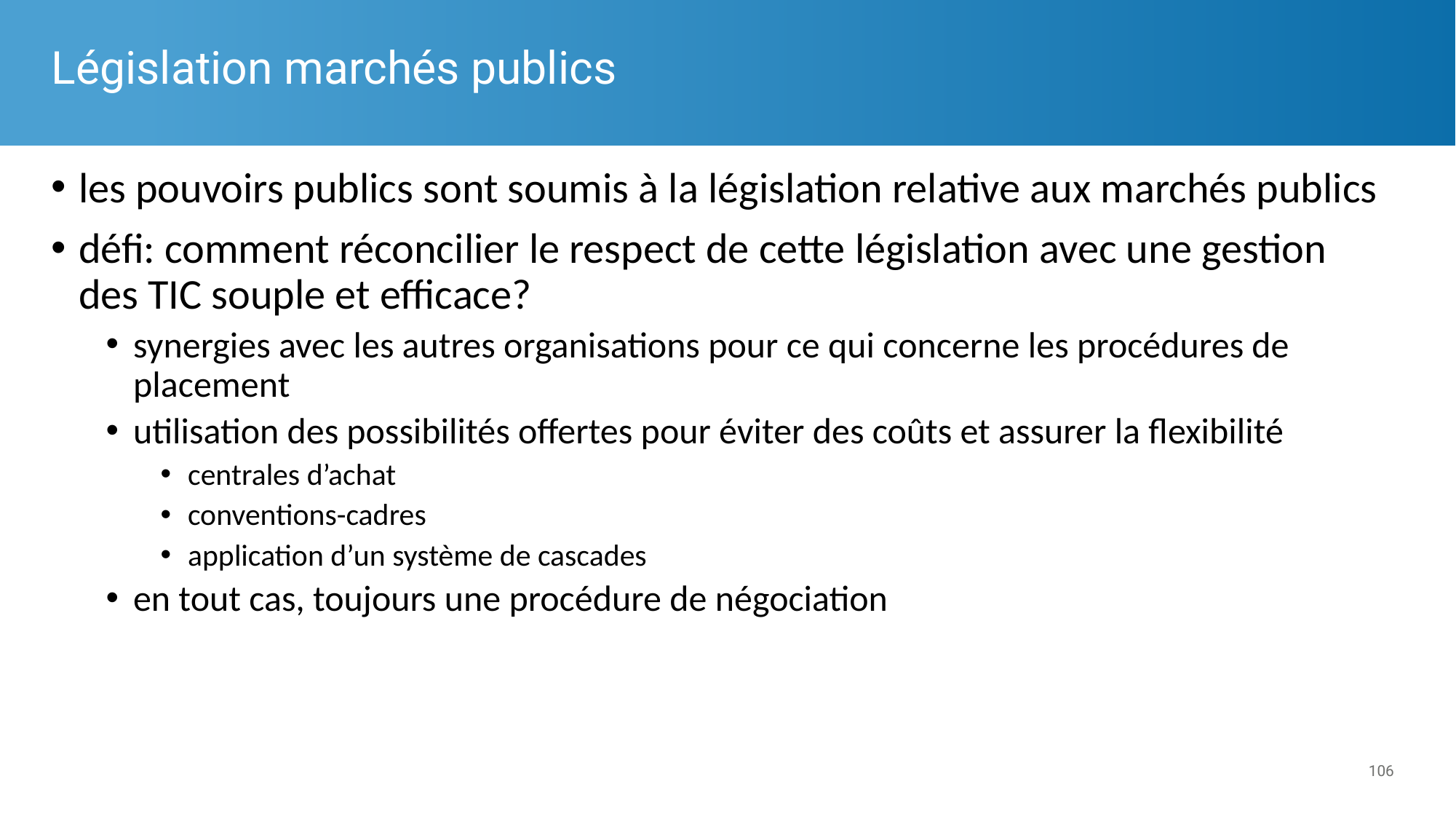

# Législation marchés publics
les pouvoirs publics sont soumis à la législation relative aux marchés publics
défi: comment réconcilier le respect de cette législation avec une gestion des TIC souple et efficace?
synergies avec les autres organisations pour ce qui concerne les procédures de placement
utilisation des possibilités offertes pour éviter des coûts et assurer la flexibilité
centrales d’achat
conventions-cadres
application d’un système de cascades
en tout cas, toujours une procédure de négociation

106